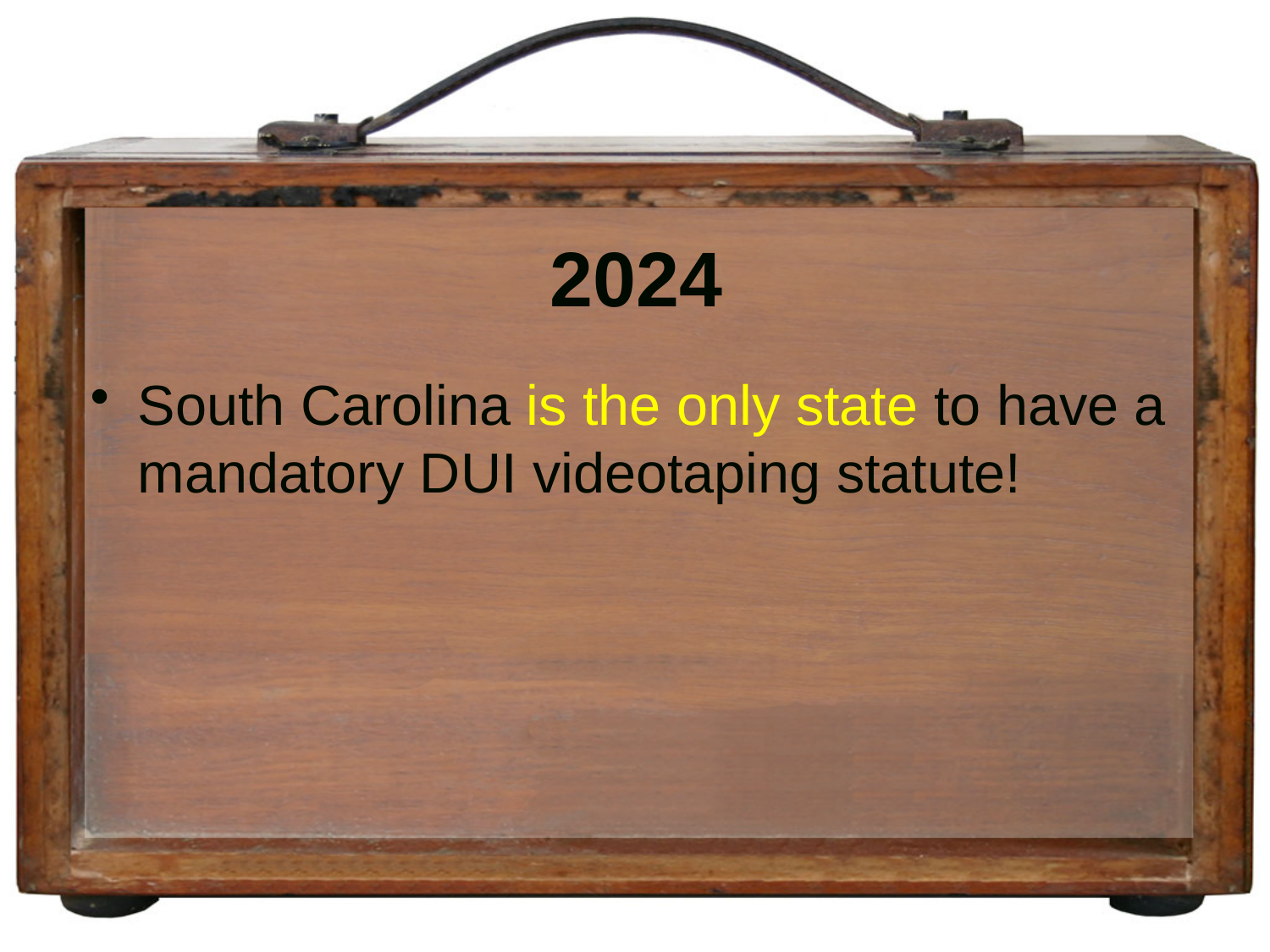

# 2024
South Carolina is the only state to have a mandatory DUI videotaping statute!